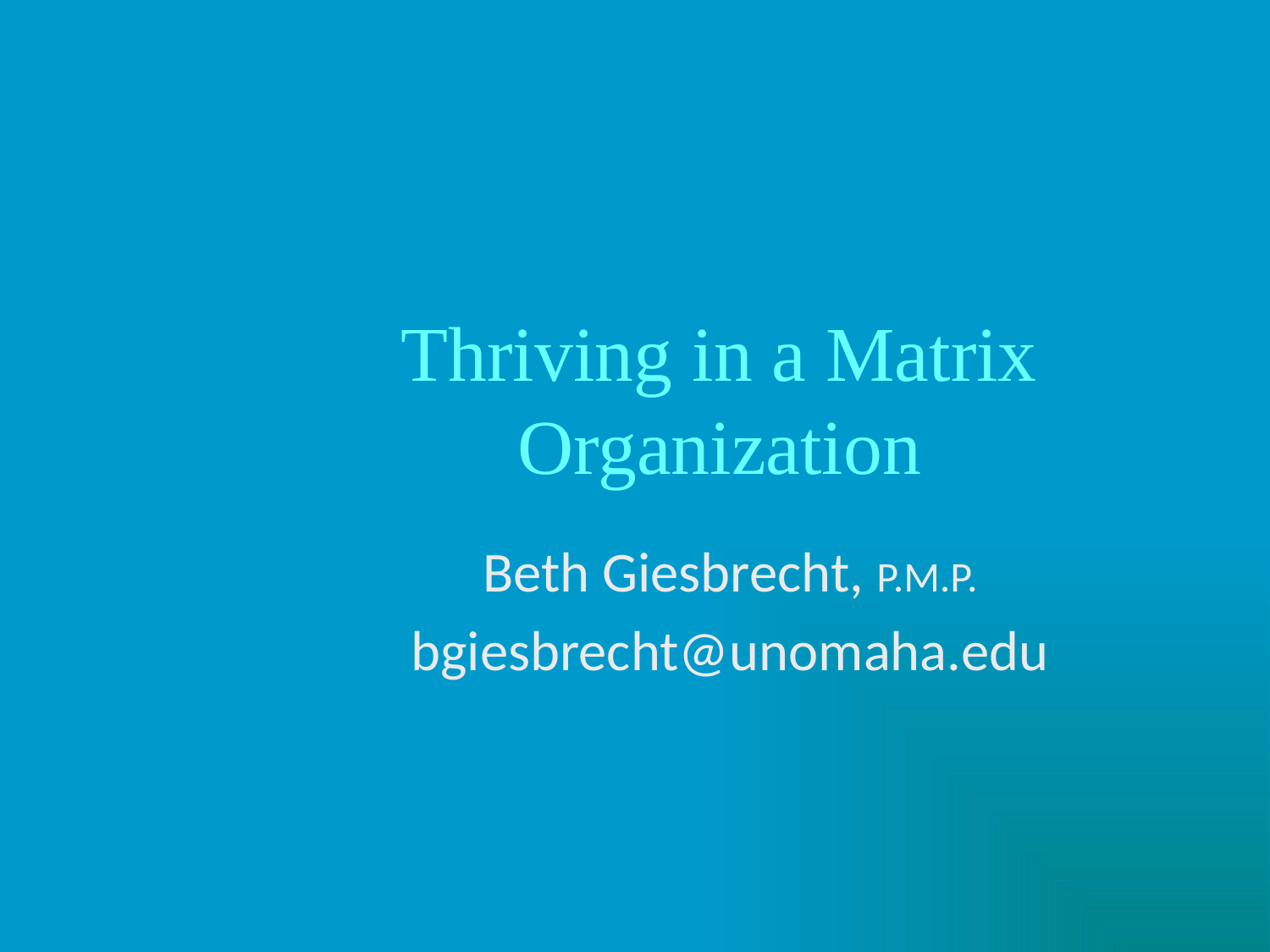

# Thriving in a Matrix Organization
Beth Giesbrecht, P.M.P.
bgiesbrecht@unomaha.edu